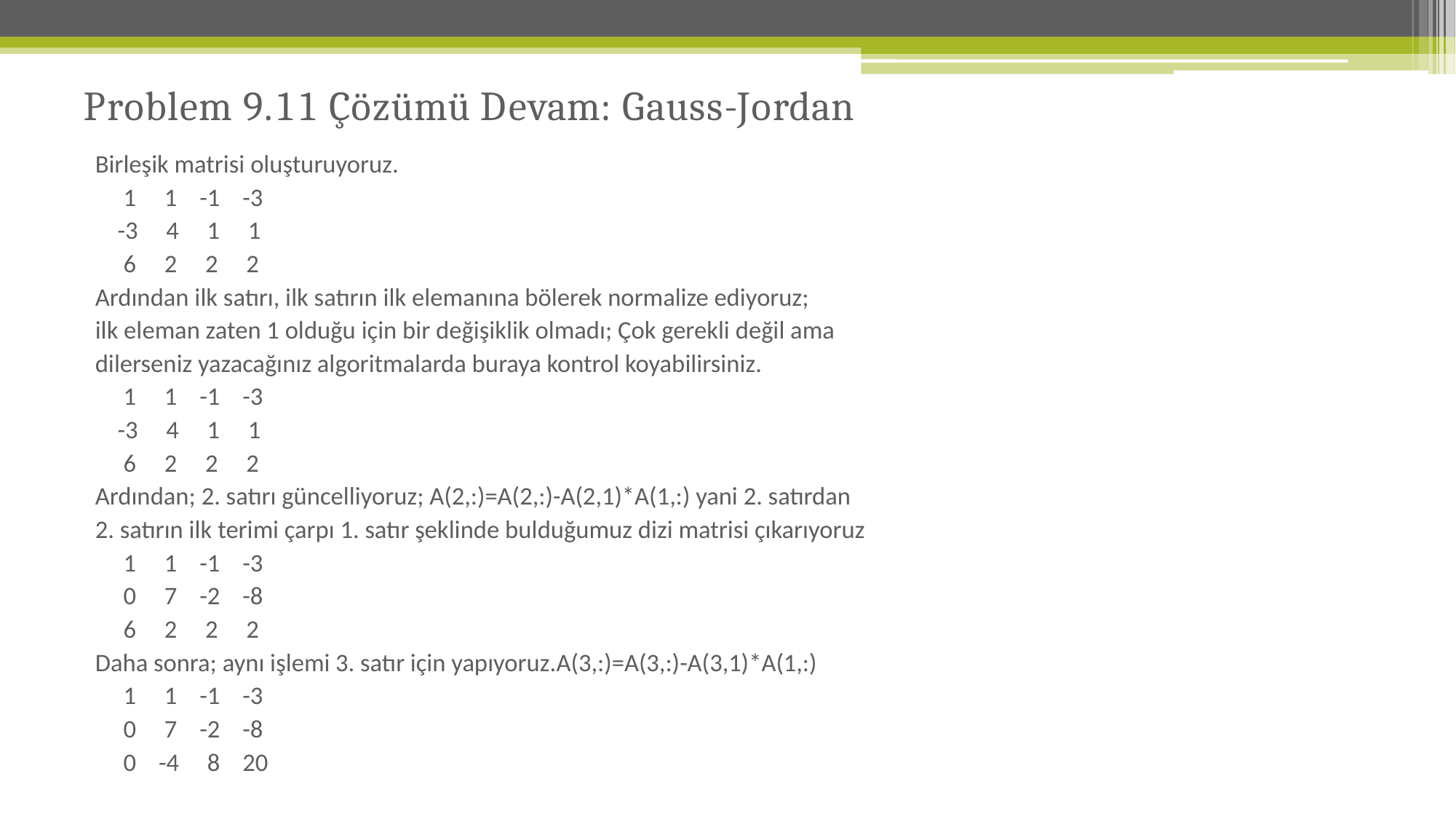

# Problem 9.11 Çözümü Devam: Gauss-Jordan
Birleşik matrisi oluşturuyoruz.
     1     1    -1    -3
    -3     4     1     1
     6     2     2     2
Ardından ilk satırı, ilk satırın ilk elemanına bölerek normalize ediyoruz;
ilk eleman zaten 1 olduğu için bir değişiklik olmadı; Çok gerekli değil ama
dilerseniz yazacağınız algoritmalarda buraya kontrol koyabilirsiniz.
     1     1    -1    -3
    -3     4     1     1
     6     2     2     2
Ardından; 2. satırı güncelliyoruz; A(2,:)=A(2,:)-A(2,1)*A(1,:) yani 2. satırdan
2. satırın ilk terimi çarpı 1. satır şeklinde bulduğumuz dizi matrisi çıkarıyoruz
     1     1    -1    -3
     0     7    -2    -8
     6     2     2     2
Daha sonra; aynı işlemi 3. satır için yapıyoruz.A(3,:)=A(3,:)-A(3,1)*A(1,:)
     1     1    -1    -3
     0     7    -2    -8
     0    -4     8    20